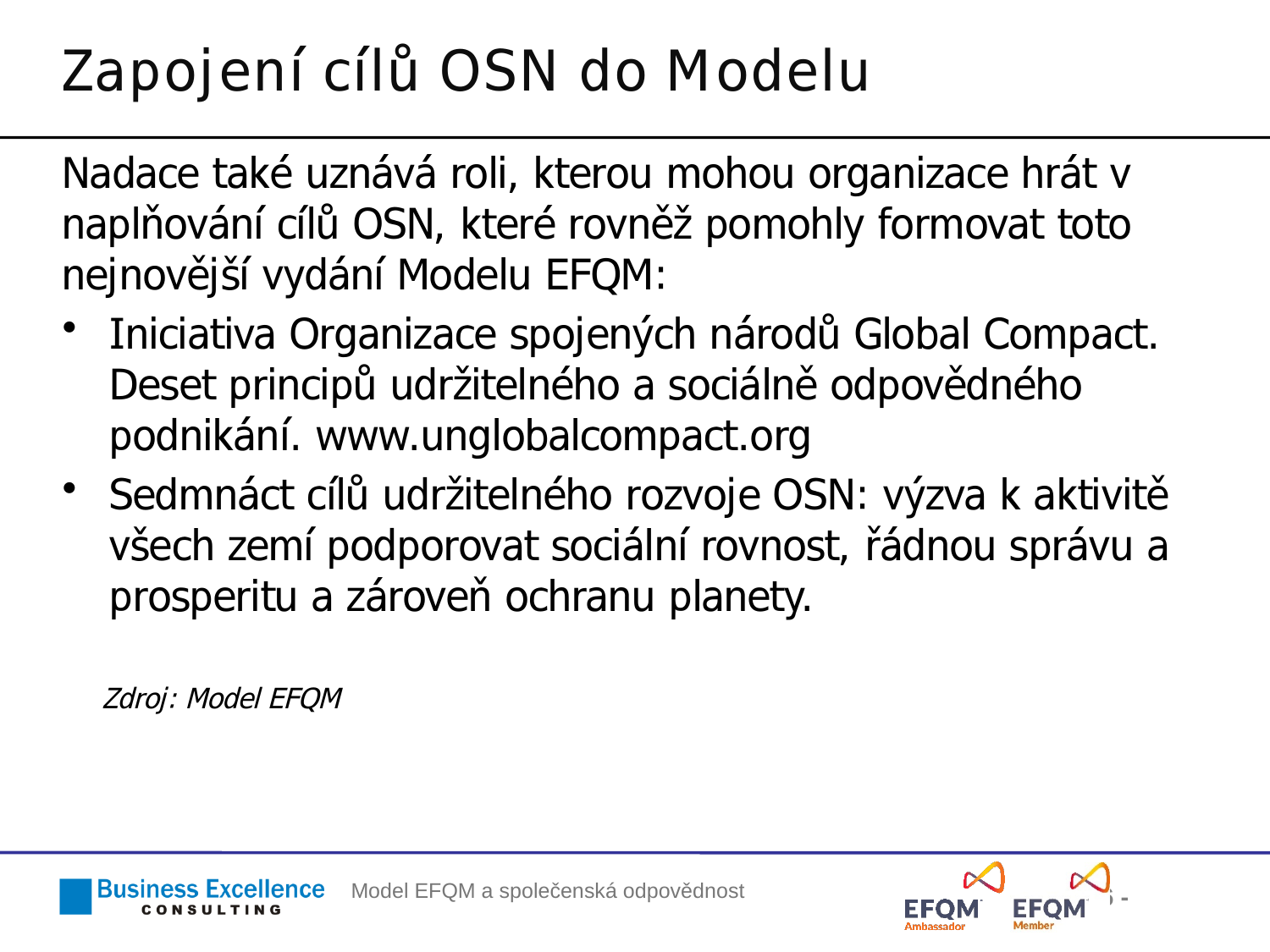

# Zapojení cílů OSN do Modelu
Nadace také uznává roli, kterou mohou organizace hrát v naplňování cílů OSN, které rovněž pomohly formovat toto nejnovější vydání Modelu EFQM:
Iniciativa Organizace spojených národů Global Compact. Deset principů udržitelného a sociálně odpovědného podnikání. www.unglobalcompact.org
Sedmnáct cílů udržitelného rozvoje OSN: výzva k aktivitě všech zemí podporovat sociální rovnost, řádnou správu a prosperitu a zároveň ochranu planety.
Zdroj: Model EFQM